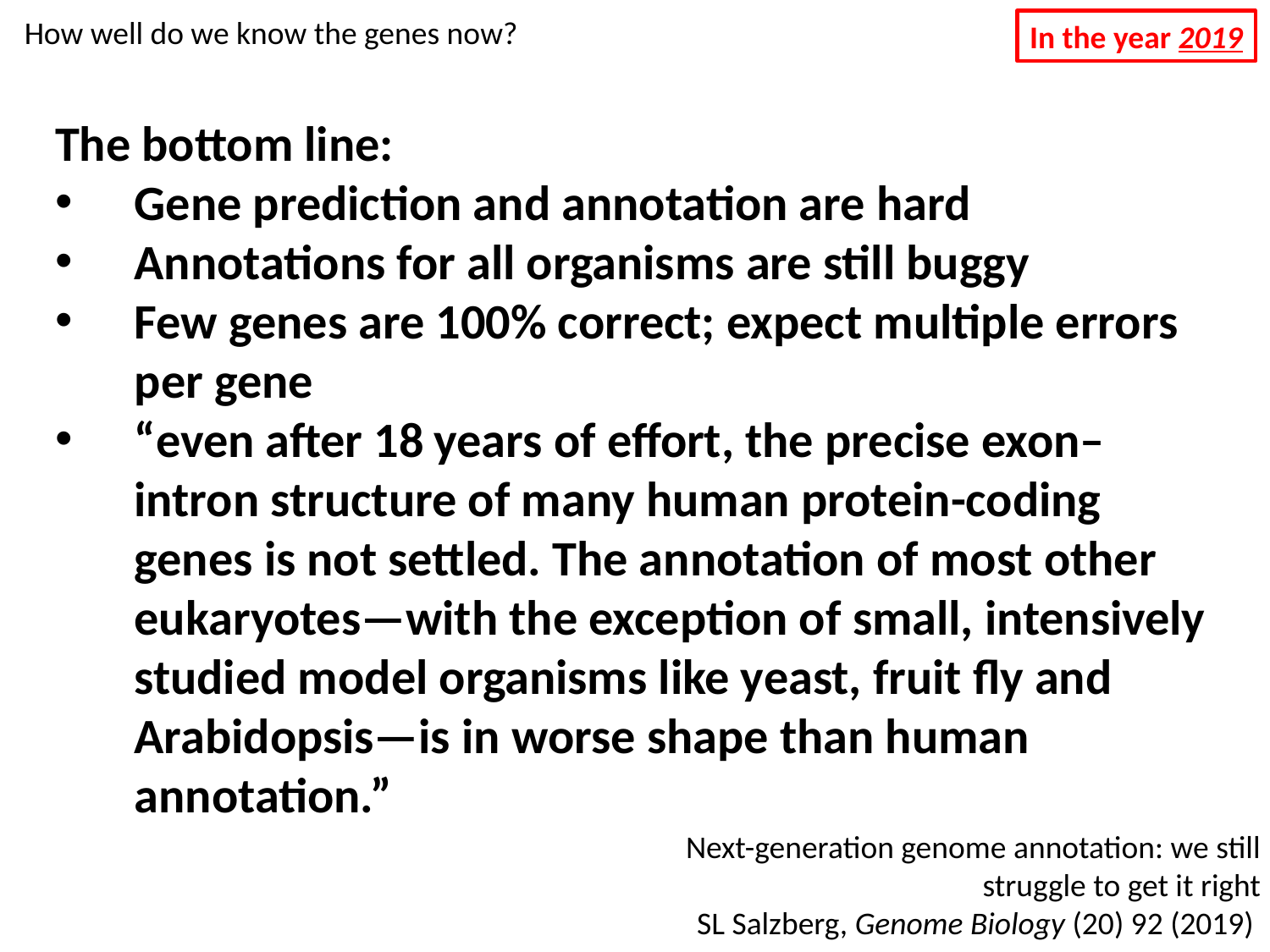

How well do we know the genes now?
In the year 2019
The bottom line:
Gene prediction and annotation are hard
Annotations for all organisms are still buggy
Few genes are 100% correct; expect multiple errors per gene
“even after 18 years of effort, the precise exon–intron structure of many human protein-coding genes is not settled. The annotation of most other eukaryotes—with the exception of small, intensively studied model organisms like yeast, fruit fly and Arabidopsis—is in worse shape than human annotation.”
Next-generation genome annotation: we still struggle to get it right
SL Salzberg, Genome Biology (20) 92 (2019)